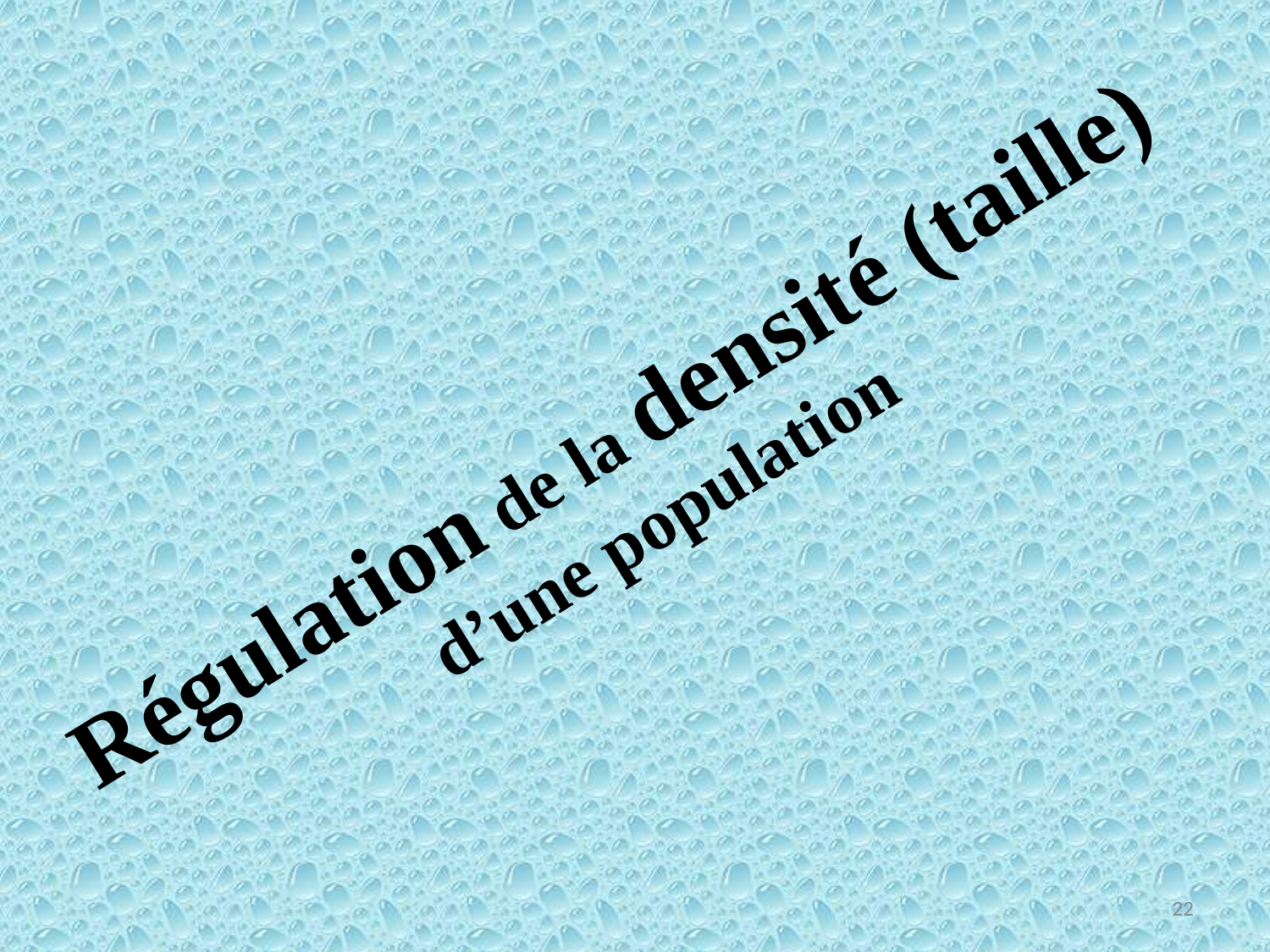

# Régulation de la densité (taille) d’une population
22